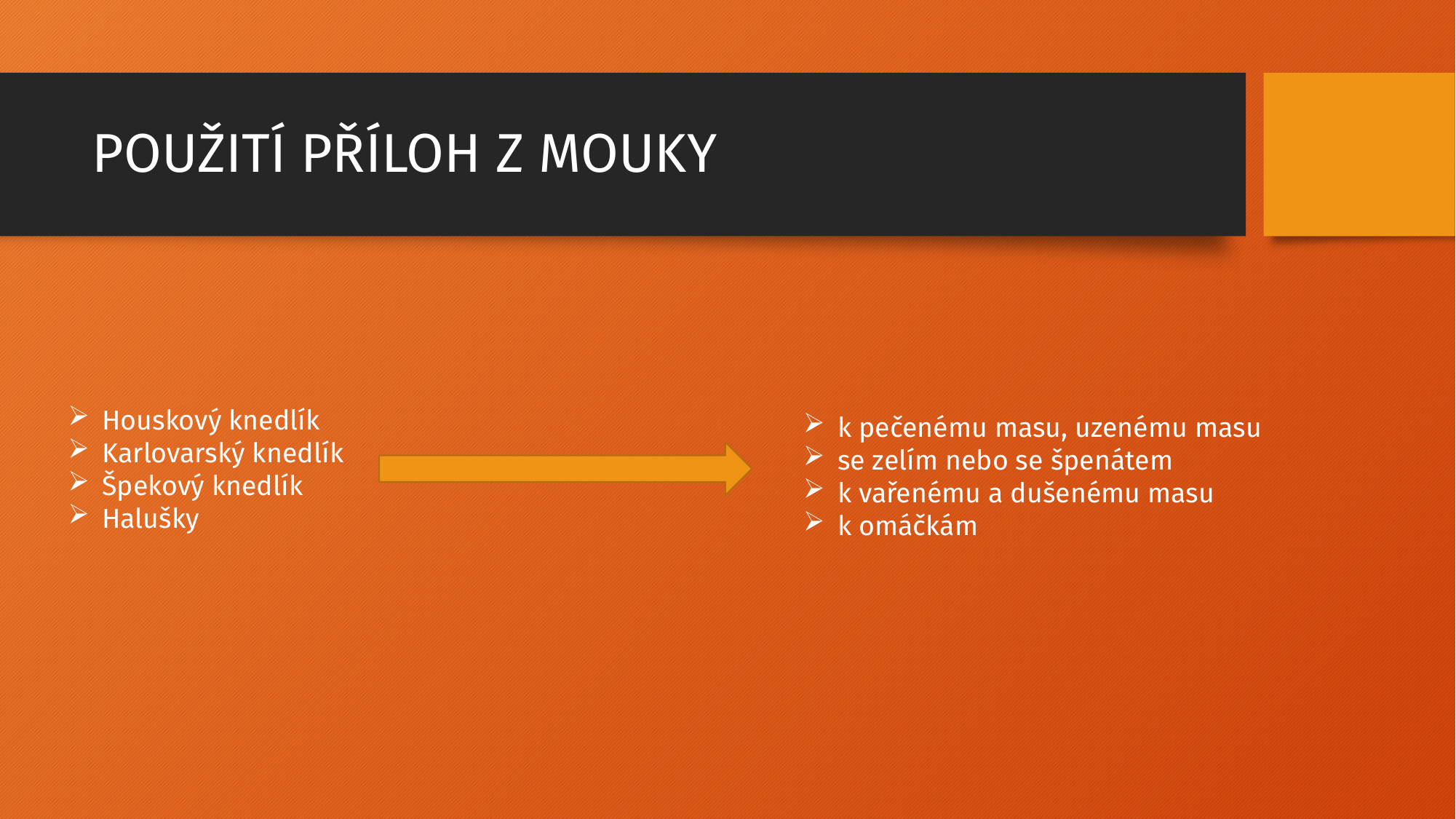

# POUŽITÍ PŘÍLOH Z MOUKY
Houskový knedlík
Karlovarský knedlík
Špekový knedlík
Halušky
k pečenému masu, uzenému masu
se zelím nebo se špenátem
k vařenému a dušenému masu
k omáčkám